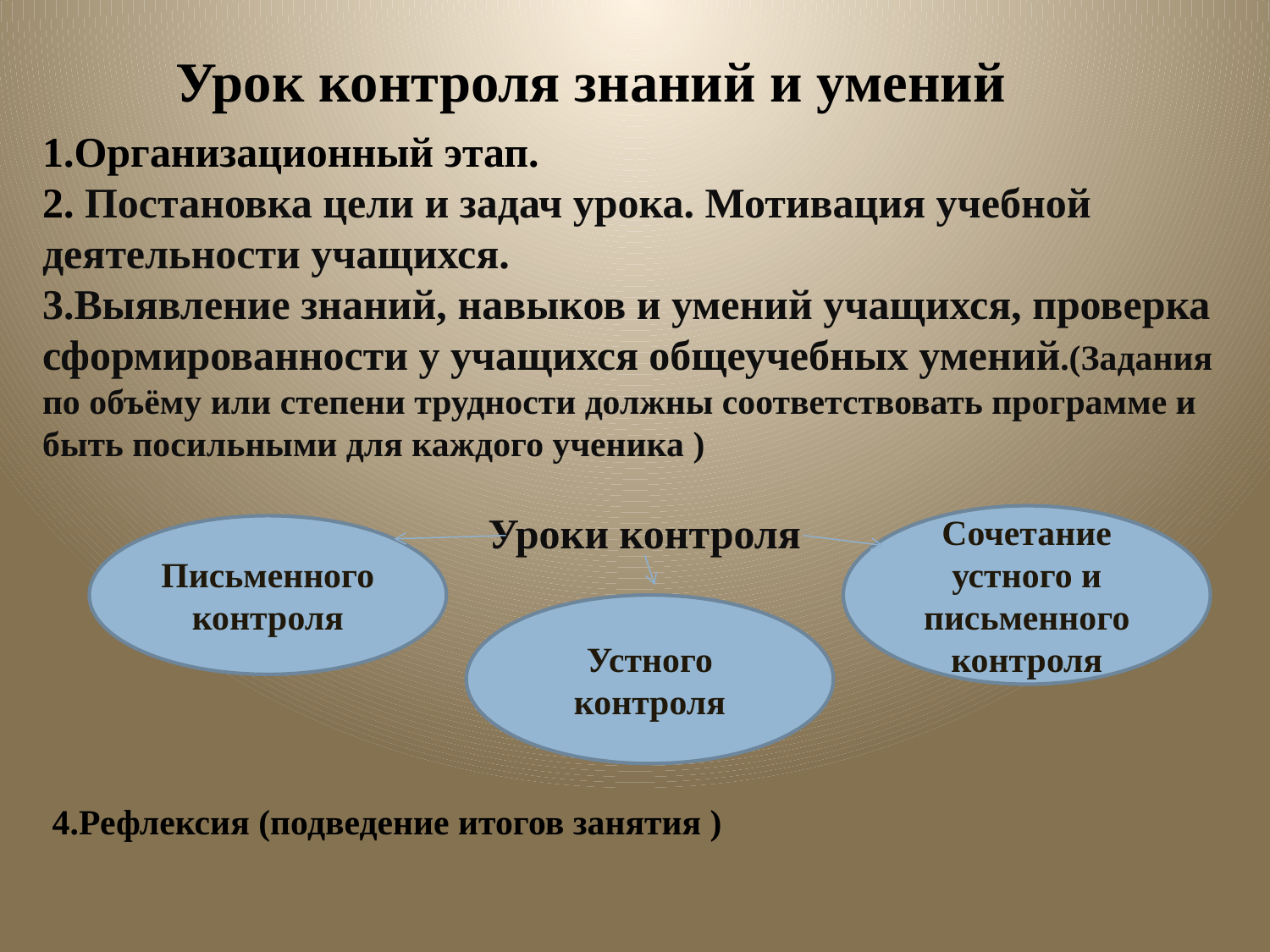

Урок контроля знаний и умений
1.Организационный этап.
2. Постановка цели и задач урока. Мотивация учебной деятельности учащихся.
3.Выявление знаний, навыков и умений учащихся, проверка сформированности у учащихся общеучебных умений.(Задания по объёму или степени трудности должны соответствовать программе и быть посильными для каждого ученика )

Уроки контроля

Сочетание устного и письменного контроля
Письменного контроля
Устного контроля
4.Рефлексия (подведение итогов занятия )